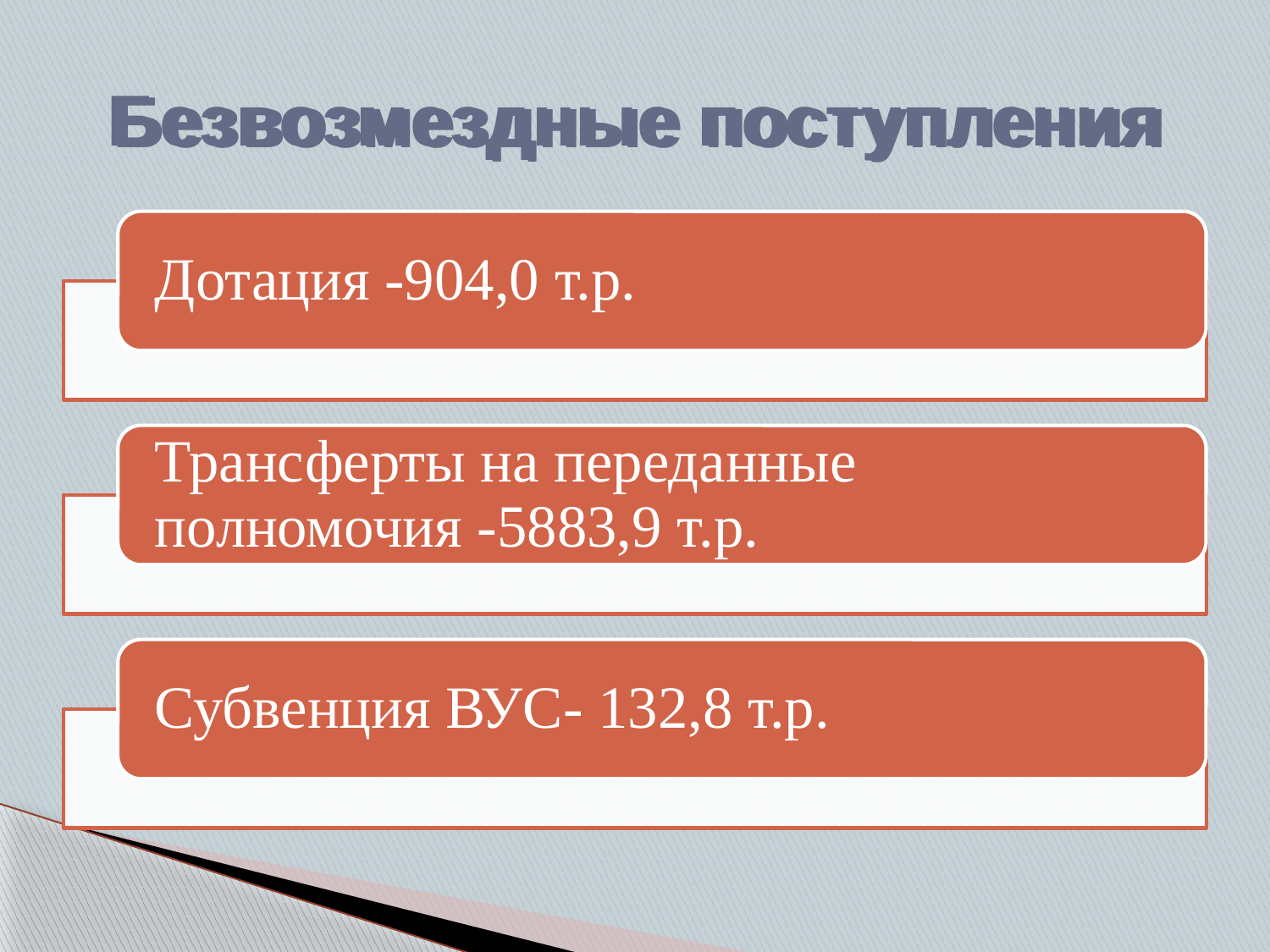

# Безвозмездные поступления
Безвозмездные поступления
Дотация -904,0 т.р.
Трансферты на переданные полномочия -5883,9 т.р.
Субвенция ВУС- 132,8 т.р.